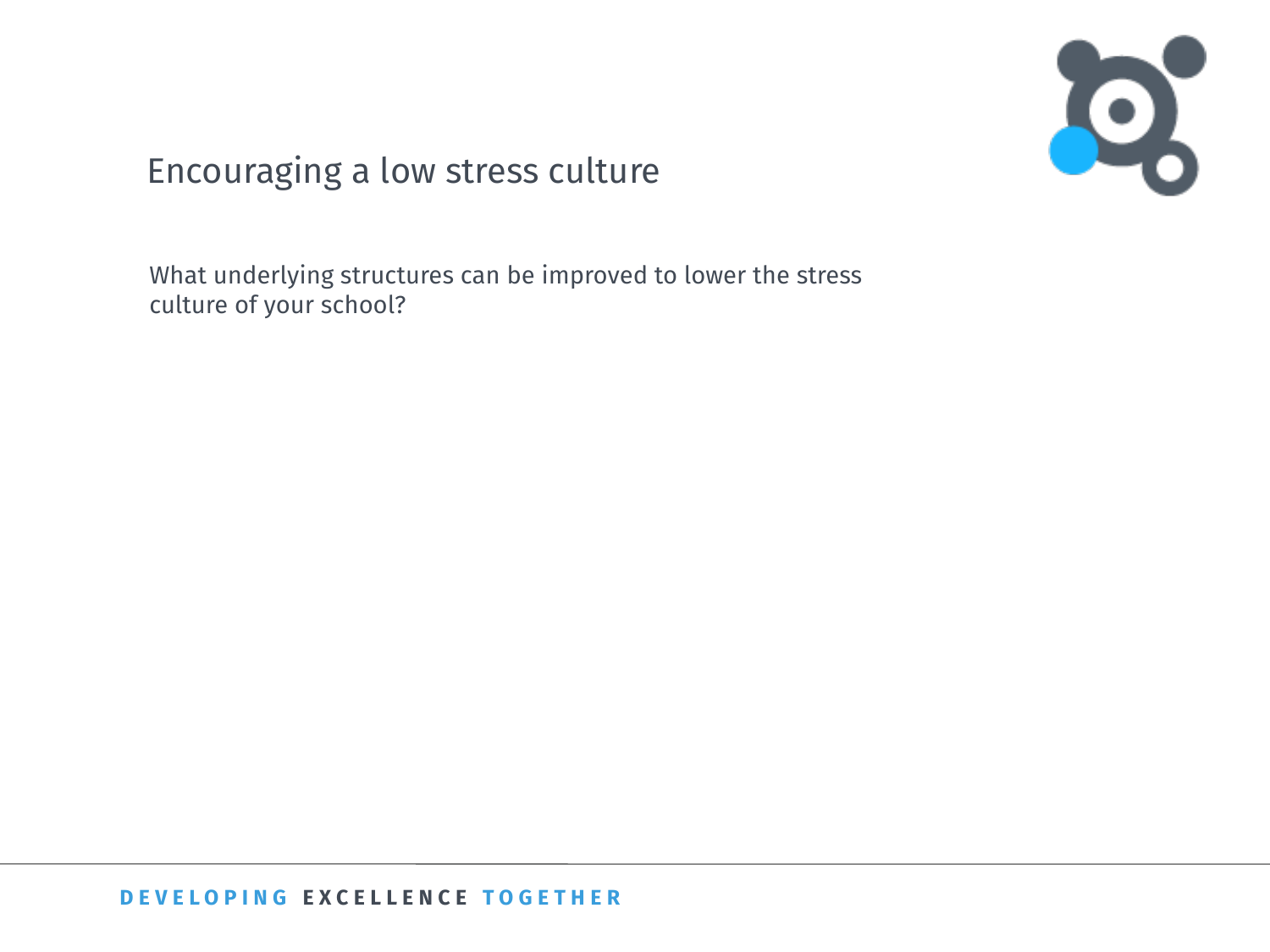

Encouraging a low stress culture
What underlying structures can be improved to lower the stress culture of your school?